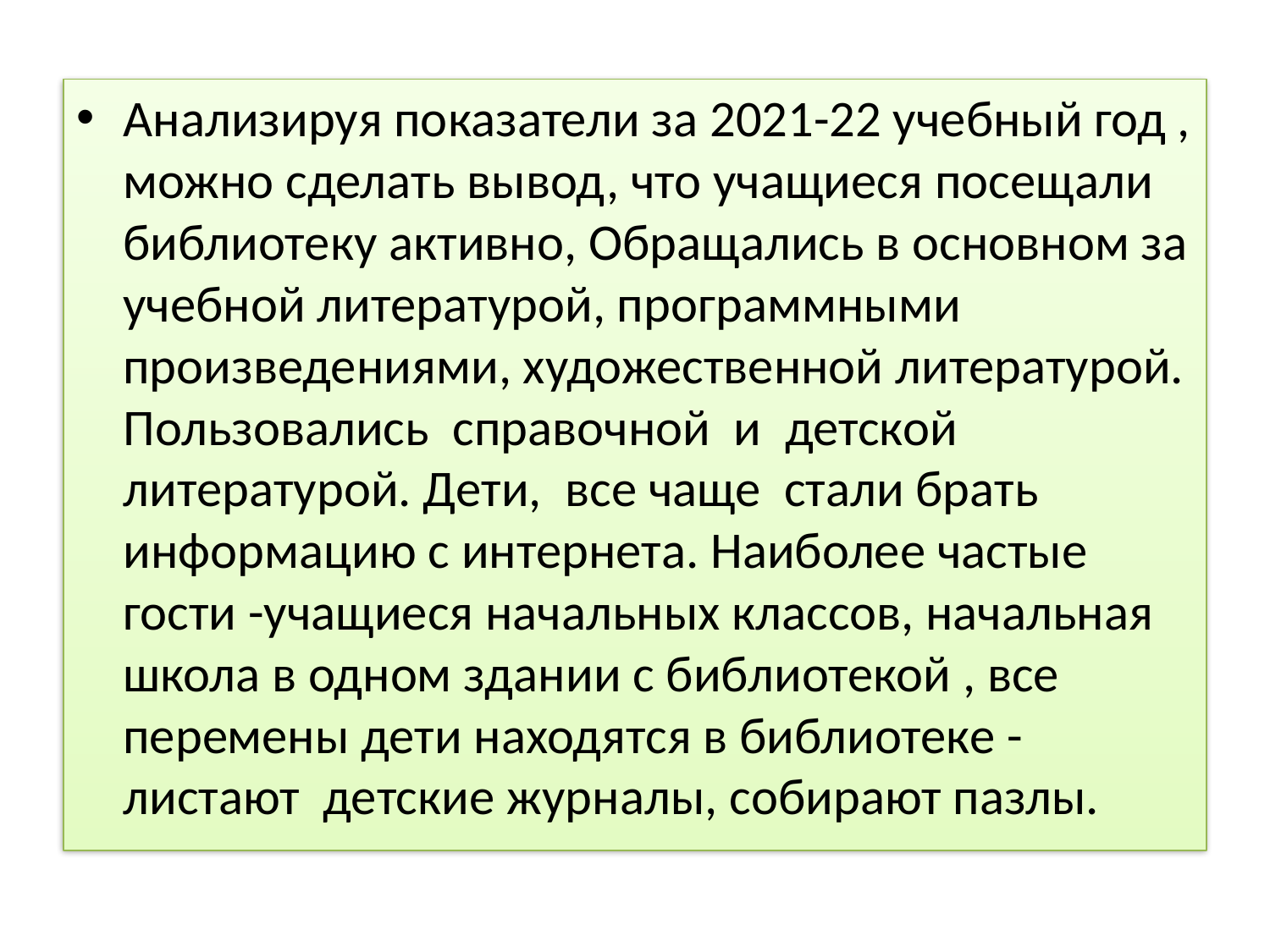

#
Анализируя показатели за 2021-22 учебный год , можно сделать вывод, что учащиеся посещали библиотеку активно, Обращались в основном за учебной литературой, программными произведениями, художественной литературой. Пользовались  справочной  и  детской литературой. Дети,  все чаще  стали брать информацию с интернета. Наиболее частые гости -учащиеся начальных классов, начальная школа в одном здании с библиотекой , все перемены дети находятся в библиотеке -листают  детские журналы, собирают пазлы.